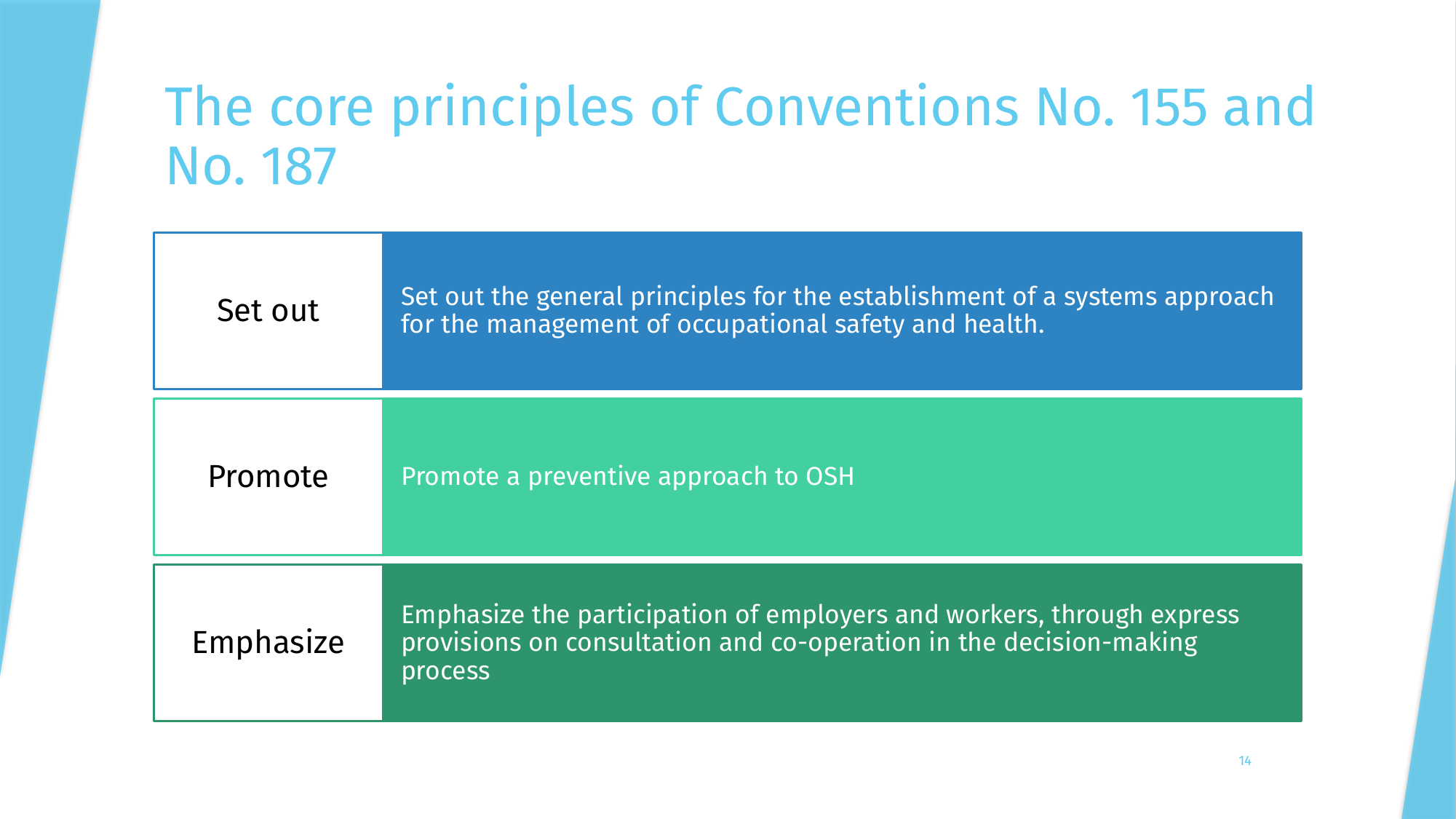

# The core principles of Conventions No. 155 and No. 187
Set out the general principles for the establishment of a systems approach for the management of occupational safety and health.
Set out
Promote a preventive approach to OSH
Promote
Emphasize the participation of employers and workers, through express provisions on consultation and co-operation in the decision-making process
Emphasize

14